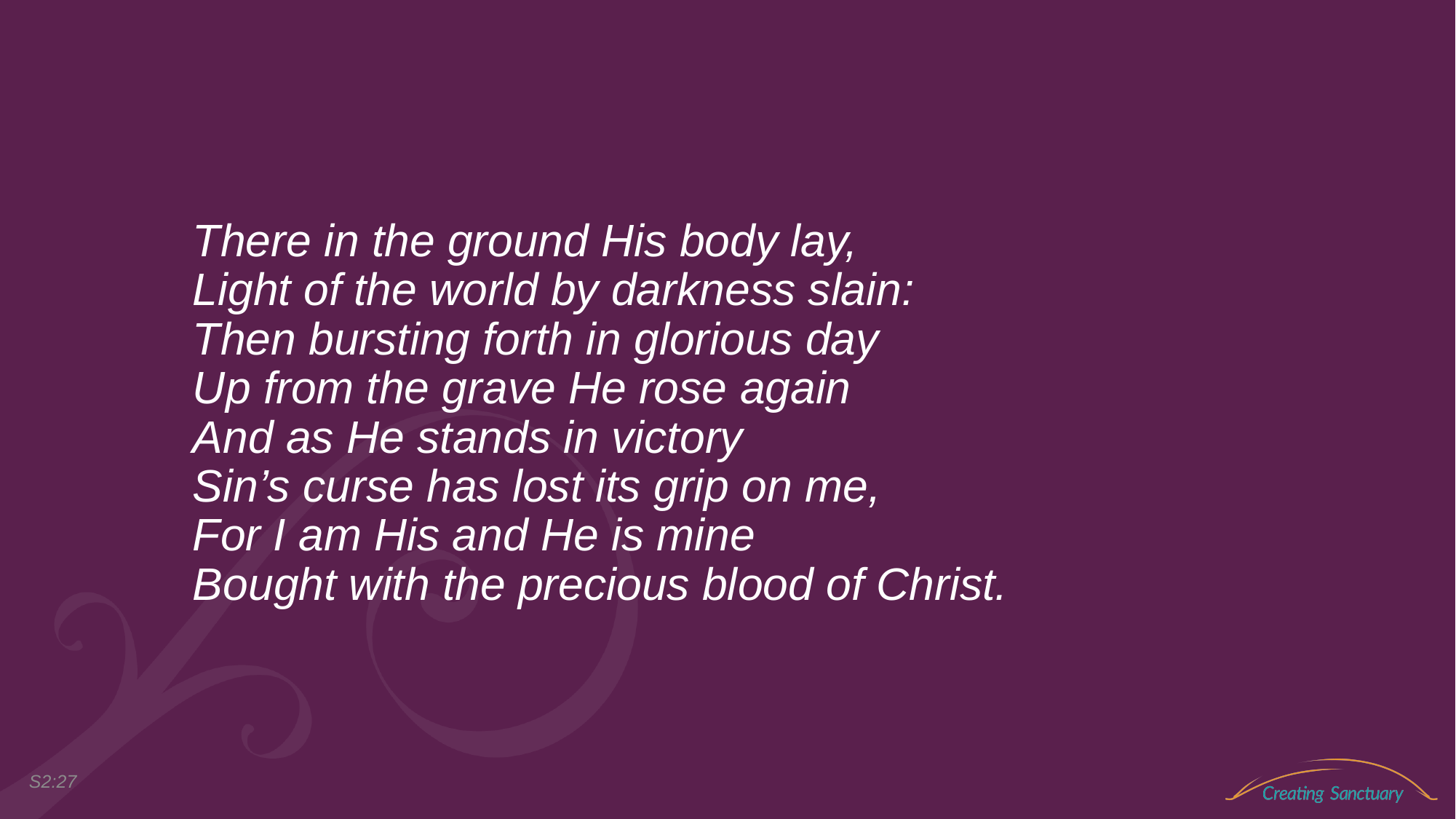

There in the ground His body lay,
Light of the world by darkness slain:
Then bursting forth in glorious day
Up from the grave He rose again
And as He stands in victory
Sin’s curse has lost its grip on me,
For I am His and He is mine
Bought with the precious blood of Christ.
S2:27